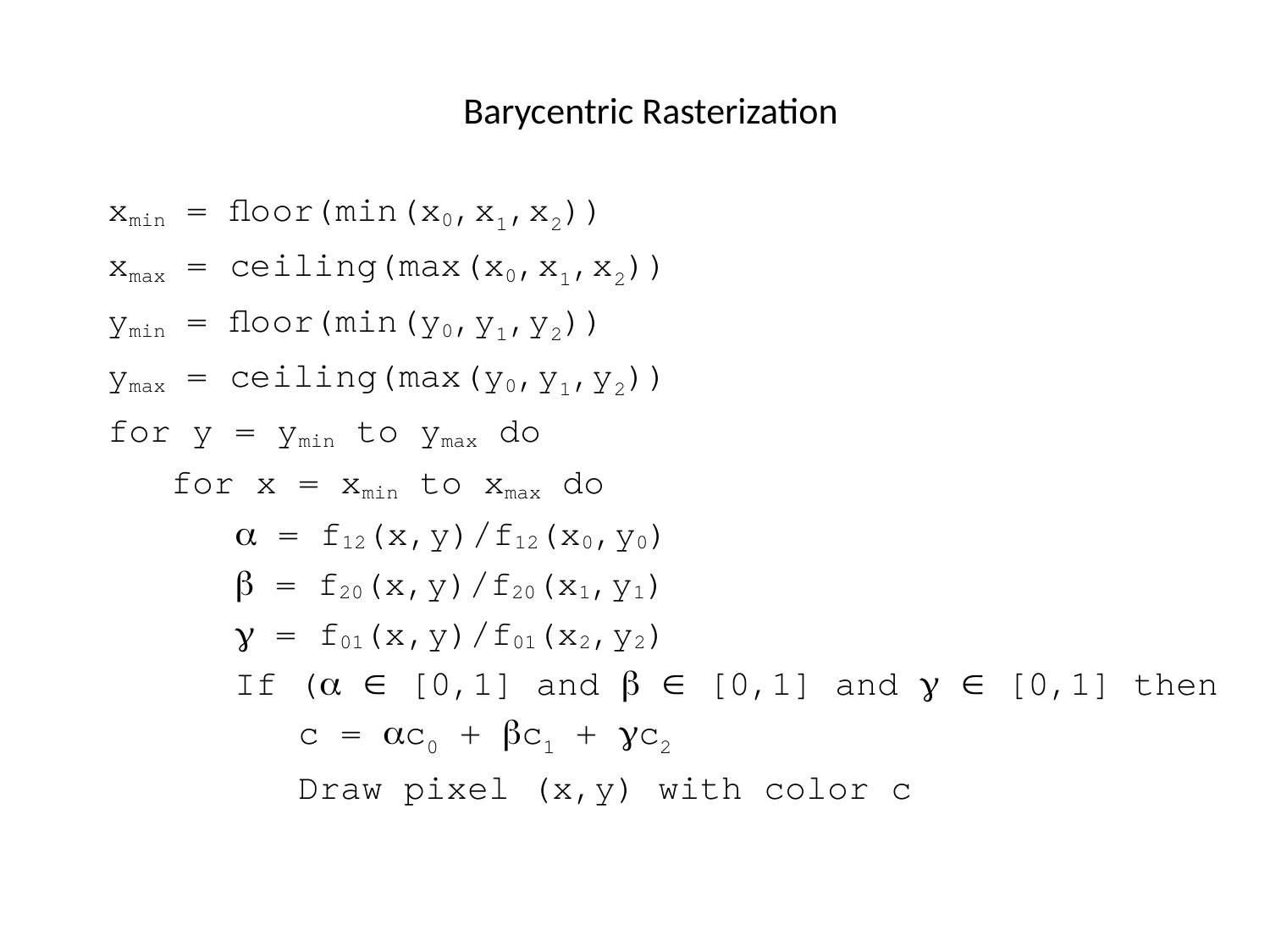

# Barycentric Rasterization
xmin = floor(min(x0,x1,x2))
xmax = ceiling(max(x0,x1,x2))
ymin = floor(min(y0,y1,y2))
ymax = ceiling(max(y0,y1,y2))
for y = ymin to ymax do
for x = xmin to xmax do
α = f12(x,y)/f12(x0,y0)
β = f20(x,y)/f20(x1,y1)
γ = f01(x,y)/f01(x2,y2)
If (α ∈ [0,1] and β ∈ [0,1] and γ ∈ [0,1] then
c = αc0 + βc1 + γc2
Draw pixel (x,y) with color c